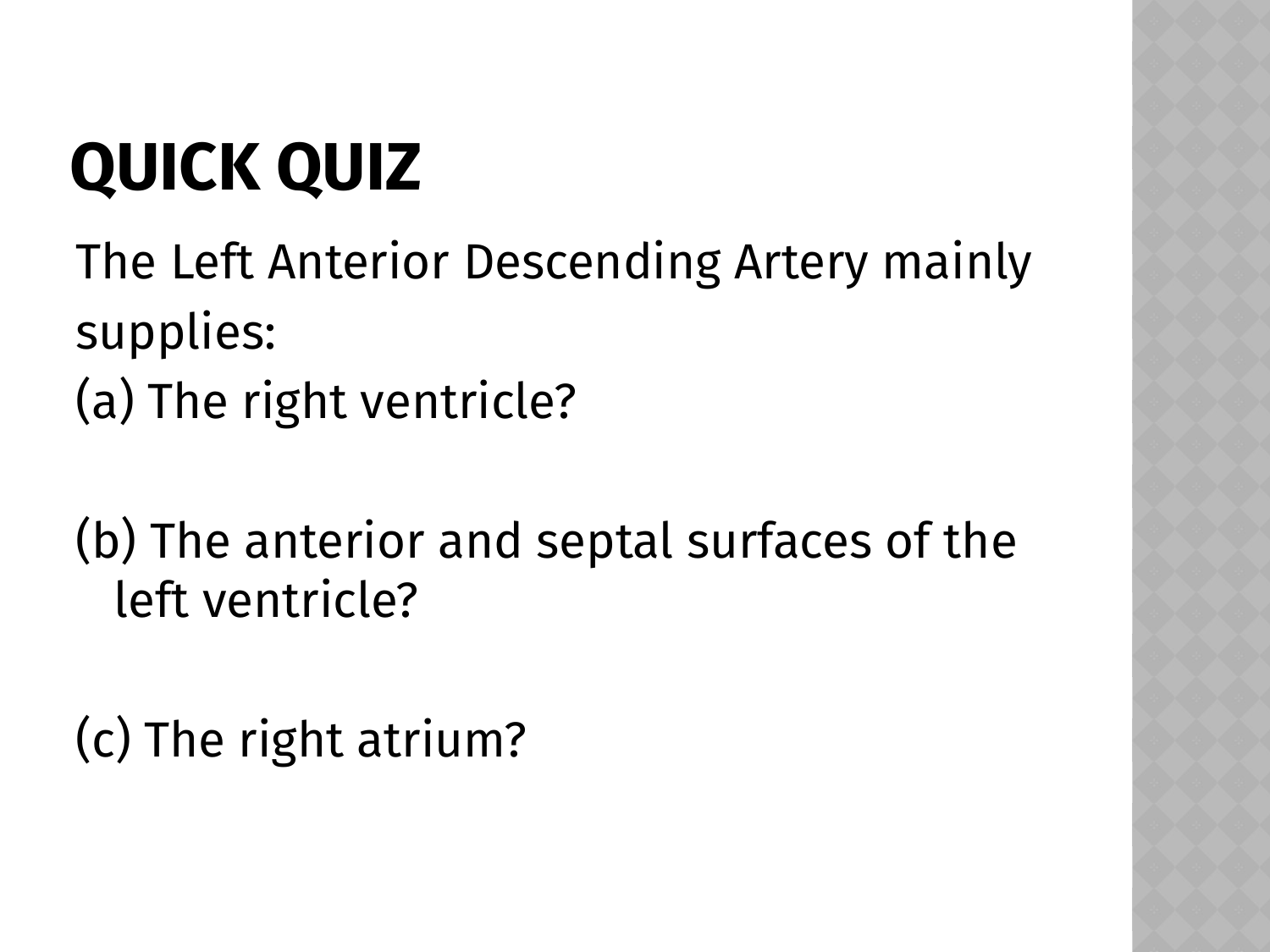

# Quick Quiz
The Left Anterior Descending Artery mainly
supplies:
(a) The right ventricle?

(b) The anterior and septal surfaces of the left ventricle?

(c) The right atrium?